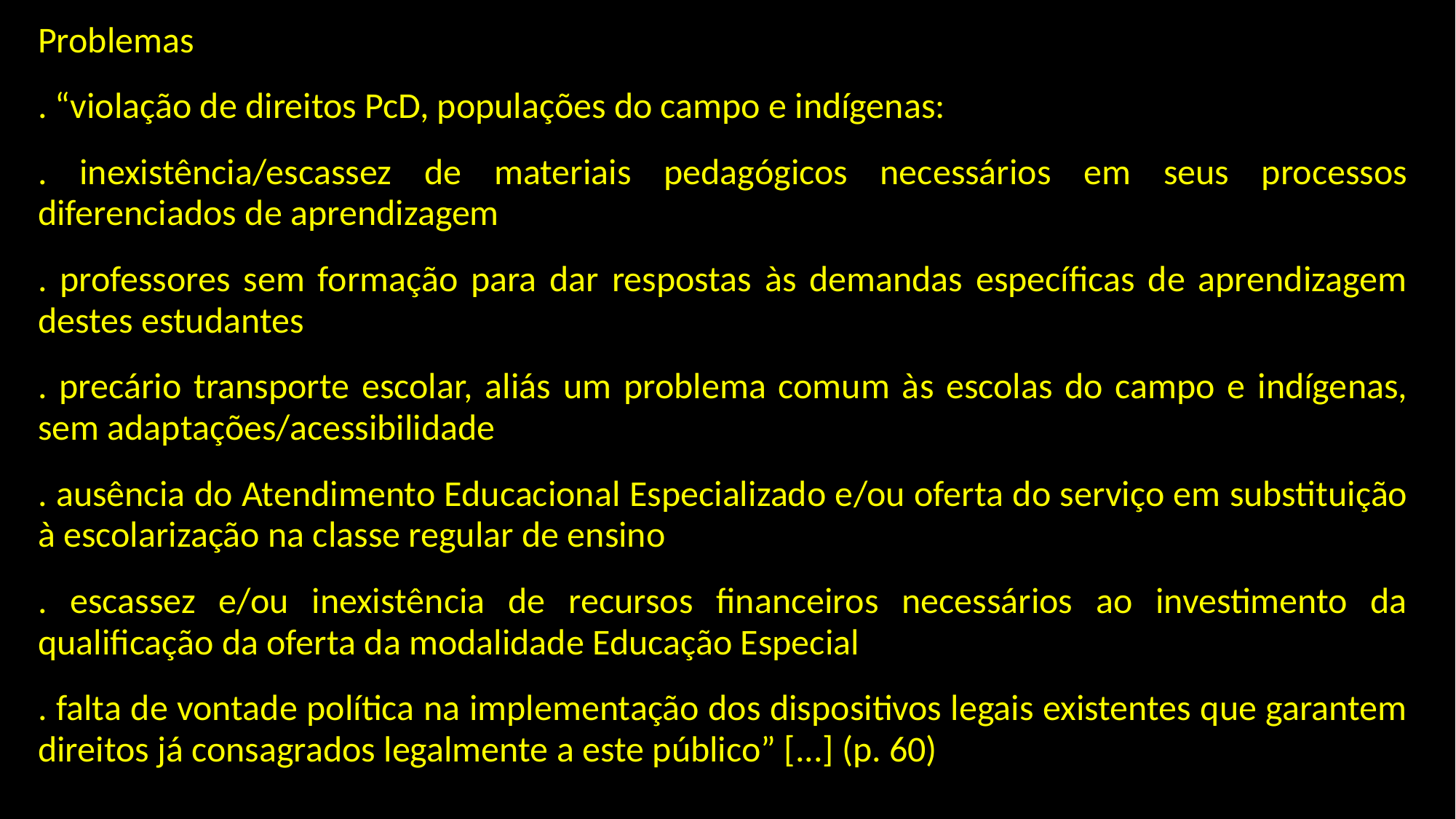

Problemas
. “violação de direitos PcD, populações do campo e indígenas:
. inexistência/escassez de materiais pedagógicos necessários em seus processos diferenciados de aprendizagem
. professores sem formação para dar respostas às demandas específicas de aprendizagem destes estudantes
. precário transporte escolar, aliás um problema comum às escolas do campo e indígenas, sem adaptações/acessibilidade
. ausência do Atendimento Educacional Especializado e/ou oferta do serviço em substituição à escolarização na classe regular de ensino
. escassez e/ou inexistência de recursos financeiros necessários ao investimento da qualificação da oferta da modalidade Educação Especial
. falta de vontade política na implementação dos dispositivos legais existentes que garantem direitos já consagrados legalmente a este público” [...] (p. 60)